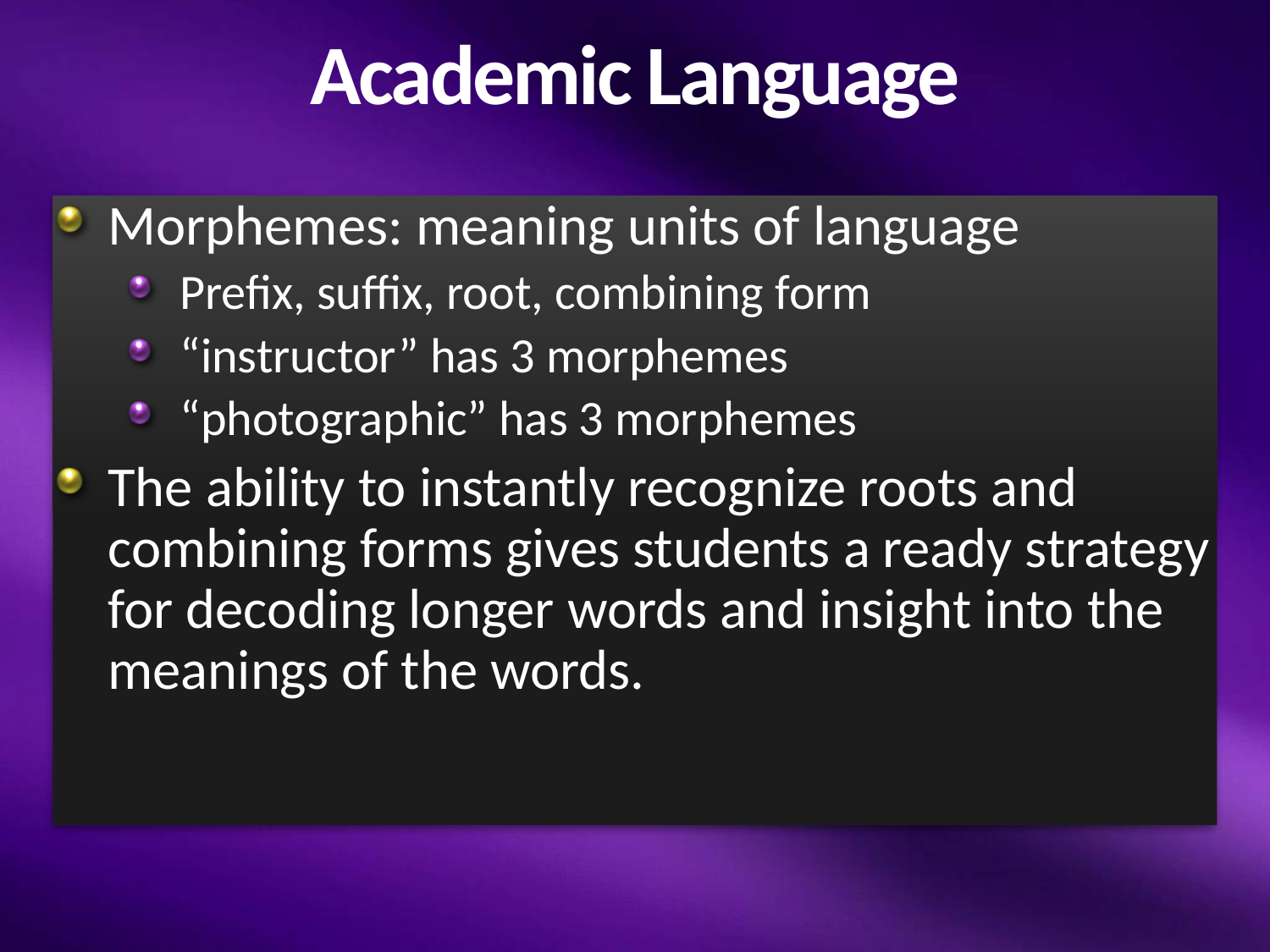

# Academic Language
Morphemes: meaning units of language
Prefix, suffix, root, combining form
“instructor” has 3 morphemes
“photographic” has 3 morphemes
The ability to instantly recognize roots and combining forms gives students a ready strategy for decoding longer words and insight into the meanings of the words.